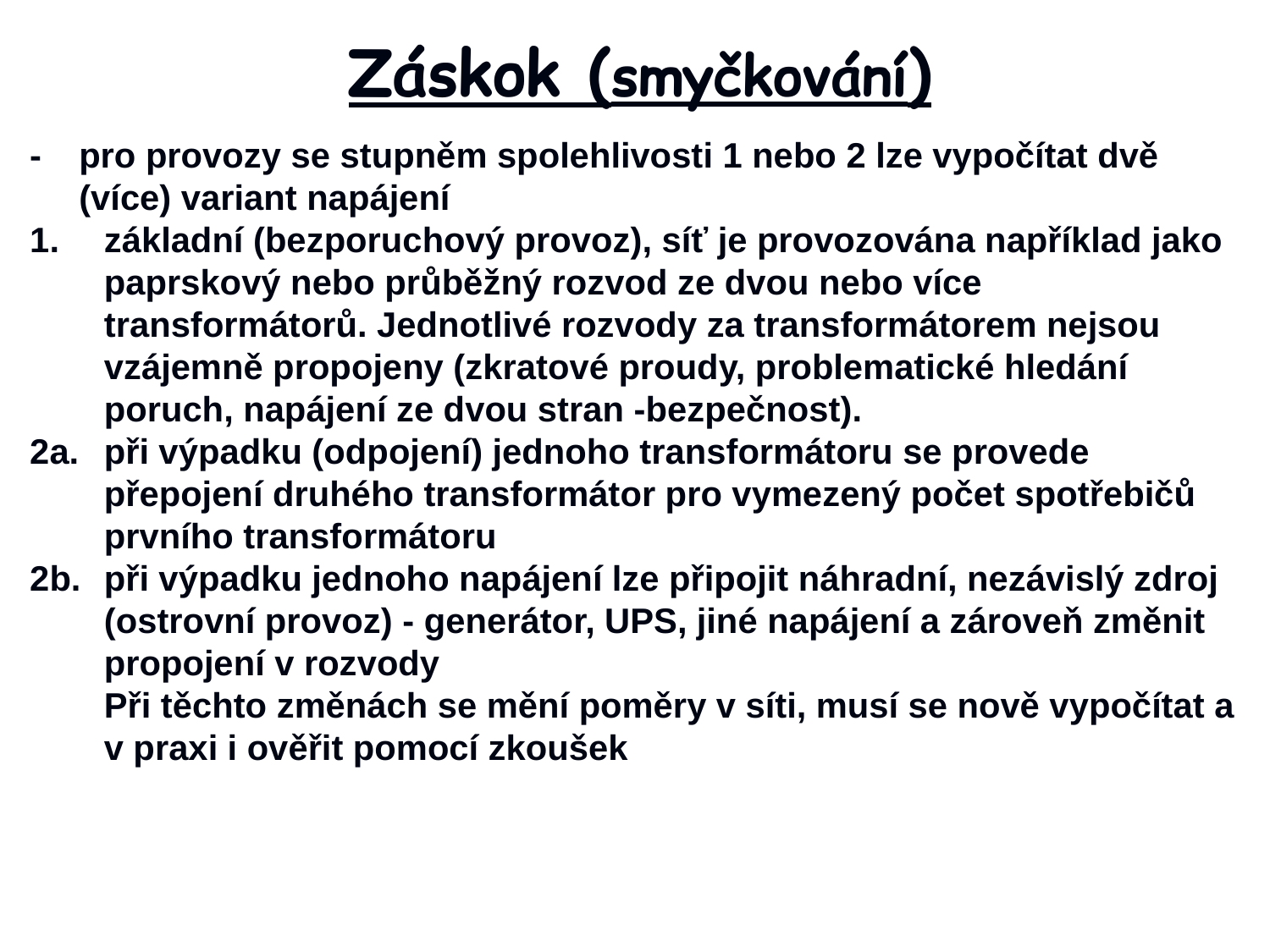

# Záskok (smyčkování)
-	pro provozy se stupněm spolehlivosti 1 nebo 2 lze vypočítat dvě (více) variant napájení
1.	základní (bezporuchový provoz), síť je provozována například jako paprskový nebo průběžný rozvod ze dvou nebo více transformátorů. Jednotlivé rozvody za transformátorem nejsou vzájemně propojeny (zkratové proudy, problematické hledání poruch, napájení ze dvou stran -bezpečnost).
2a.	při výpadku (odpojení) jednoho transformátoru se provede přepojení druhého transformátor pro vymezený počet spotřebičů prvního transformátoru
2b.	při výpadku jednoho napájení lze připojit náhradní, nezávislý zdroj (ostrovní provoz) - generátor, UPS, jiné napájení a zároveň změnit propojení v rozvody
	Při těchto změnách se mění poměry v síti, musí se nově vypočítat a v praxi i ověřit pomocí zkoušek